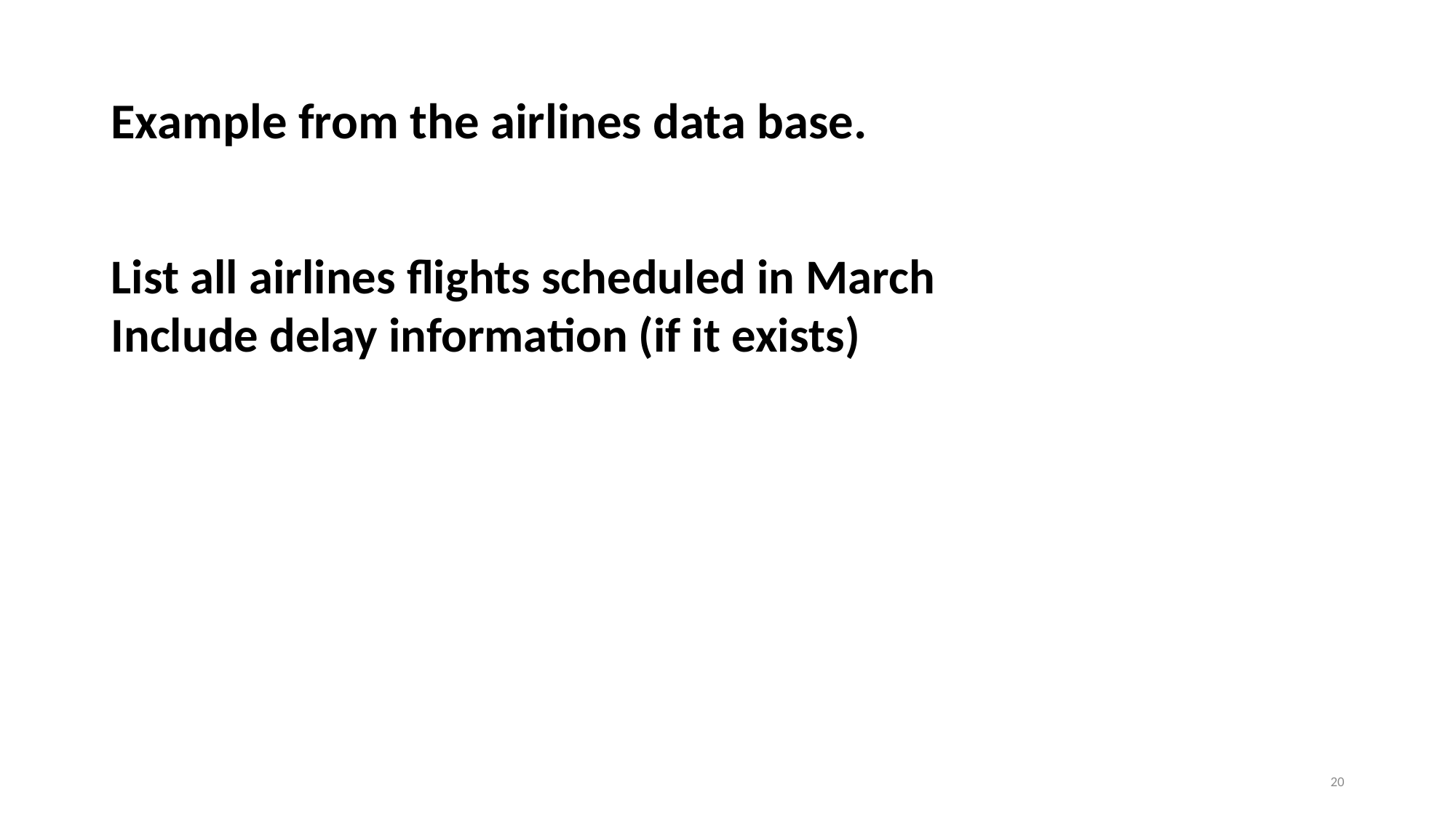

# Example from the airlines data base.
List all airlines flights scheduled in March
Include delay information (if it exists)
20